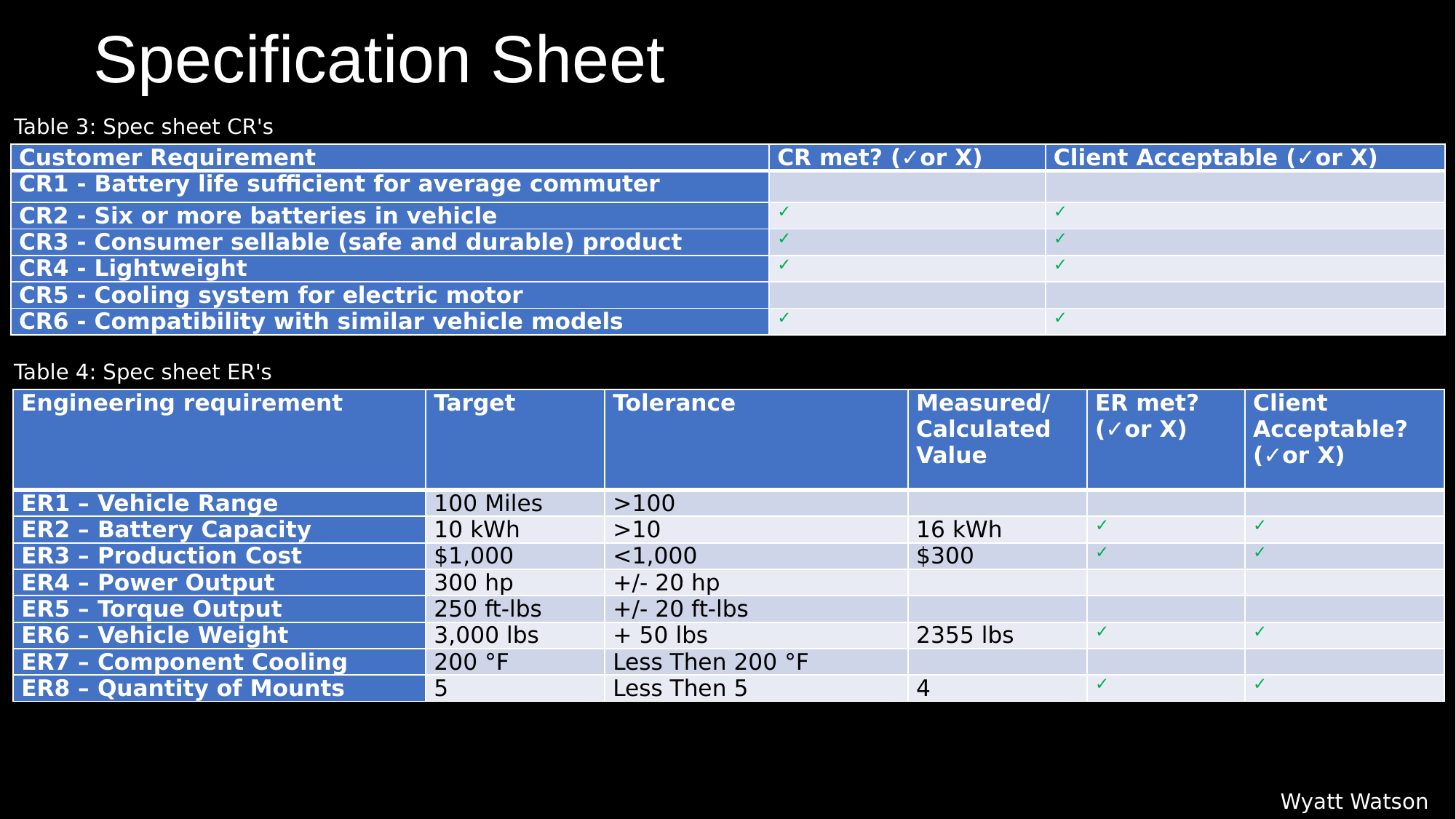

# Specification Sheet
Table 3: Spec sheet CR's
| Customer Requirement | CR met? (✓or X) | Client Acceptable (✓or X) |
| --- | --- | --- |
| CR1 - Battery life sufficient for average commuter |  |  |
| CR2 - Six or more batteries in vehicle | ✓ | ✓ |
| CR3 - Consumer sellable (safe and durable) product | ✓ | ✓ |
| CR4 - Lightweight | ✓ | ✓ |
| CR5 - Cooling system for electric motor |  |  |
| CR6 - Compatibility with similar vehicle models | ✓ | ✓ |
Table 4: Spec sheet ER's
| Engineering requirement | Target | Tolerance | Measured/ Calculated Value | ER met? (✓or X) | Client Acceptable? (✓or X) |
| --- | --- | --- | --- | --- | --- |
| ER1 – Vehicle Range | 100 Miles | >100 |  |  |  |
| ER2 – Battery Capacity | 10 kWh | >10 | 16 kWh | ✓ | ✓ |
| ER3 – Production Cost | $1,000 | <1,000 | $300 | ✓ | ✓ |
| ER4 – Power Output | 300 hp | +/- 20 hp |  |  |  |
| ER5 – Torque Output | 250 ft-lbs | +/- 20 ft-lbs |  |  |  |
| ER6 – Vehicle Weight | 3,000 lbs | + 50 lbs | 2355 lbs | ✓ | ✓ |
| ER7 – Component Cooling | 200 °F | Less Then 200 °F |  |  |  |
| ER8 – Quantity of Mounts | 5 | Less Then 5 | 4 | ✓ | ✓ |
Wyatt Watson